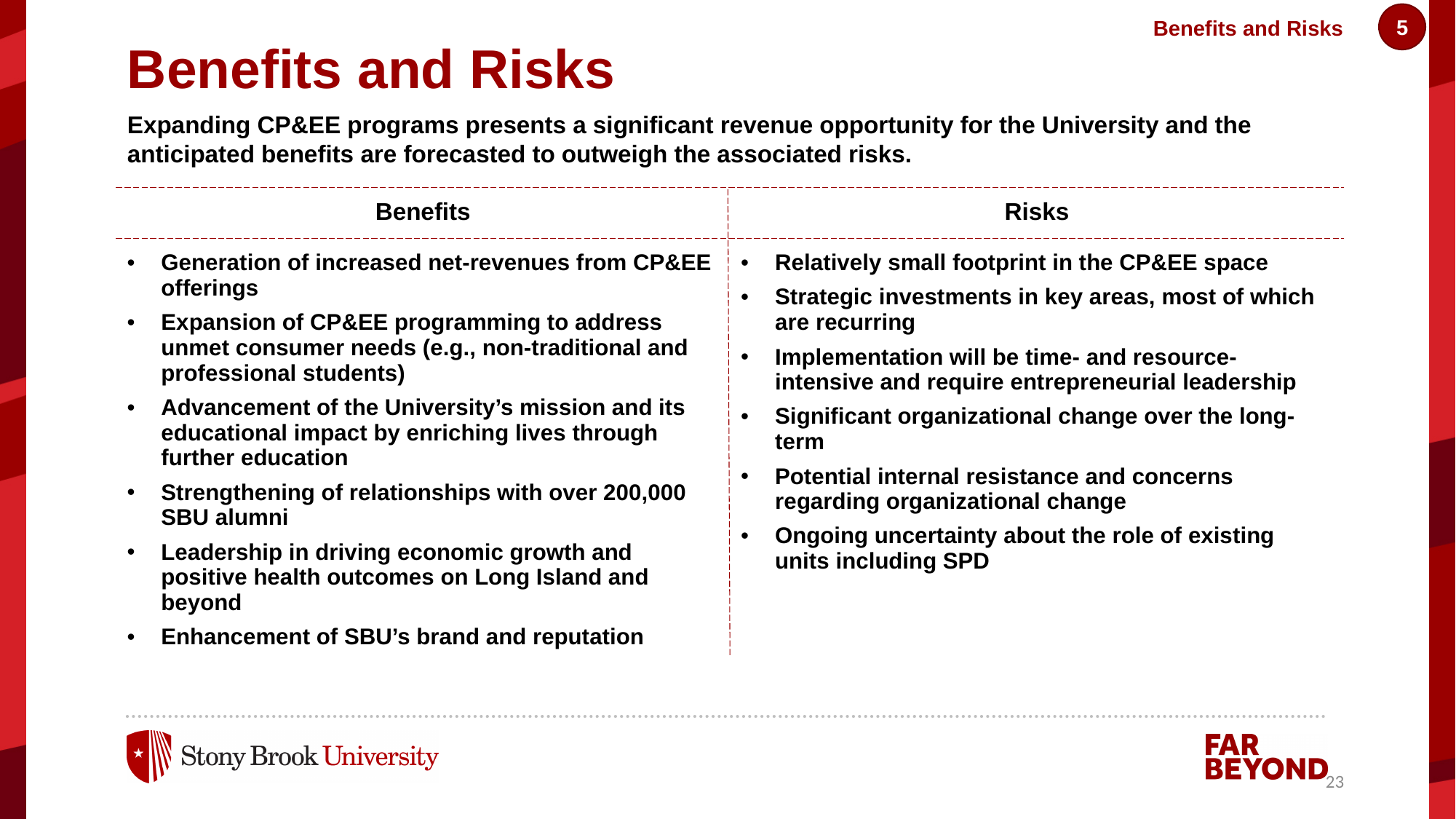

5
Benefits and Risks
# Benefits and Risks
Expanding CP&EE programs presents a significant revenue opportunity for the University and the anticipated benefits are forecasted to outweigh the associated risks.

| Benefits | Risks |
| --- | --- |
| Generation of increased net-revenues from CP&EE offerings Expansion of CP&EE programming to address unmet consumer needs (e.g., non-traditional and professional students) Advancement of the University’s mission and its educational impact by enriching lives through further education Strengthening of relationships with over 200,000 SBU alumni Leadership in driving economic growth and positive health outcomes on Long Island and beyond Enhancement of SBU’s brand and reputation | Relatively small footprint in the CP&EE space Strategic investments in key areas, most of which are recurring Implementation will be time- and resource-intensive and require entrepreneurial leadership Significant organizational change over the long-term Potential internal resistance and concerns regarding organizational change Ongoing uncertainty about the role of existing units including SPD |
23